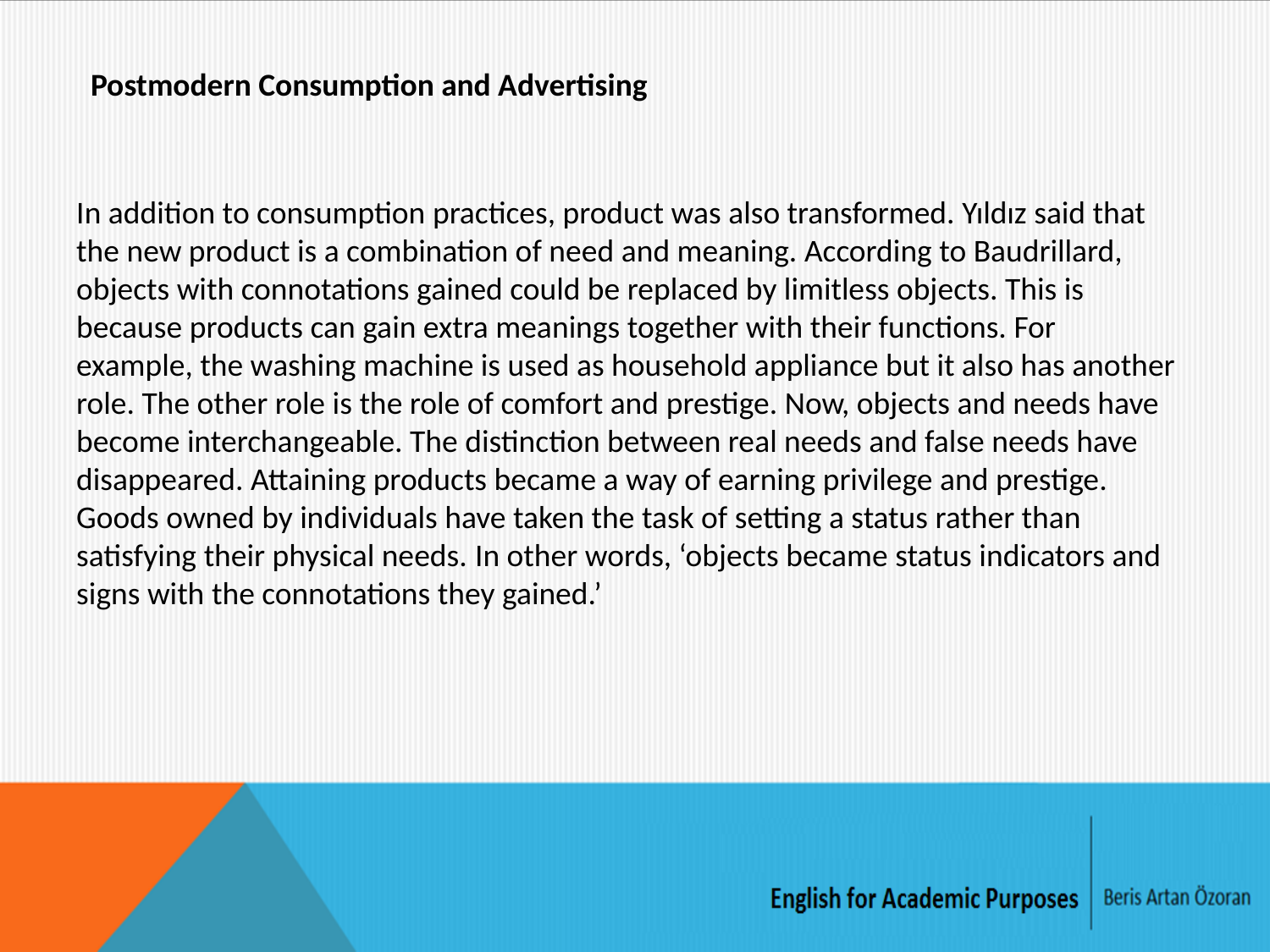

Postmodern Consumption and Advertising
In addition to consumption practices, product was also transformed. Yıldız said that the new product is a combination of need and meaning. According to Baudrillard, objects with connotations gained could be replaced by limitless objects. This is because products can gain extra meanings together with their functions. For example, the washing machine is used as household appliance but it also has another role. The other role is the role of comfort and prestige. Now, objects and needs have become interchangeable. The distinction between real needs and false needs have disappeared. Attaining products became a way of earning privilege and prestige. Goods owned by individuals have taken the task of setting a status rather than satisfying their physical needs. In other words, ‘objects became status indicators and signs with the connotations they gained.’